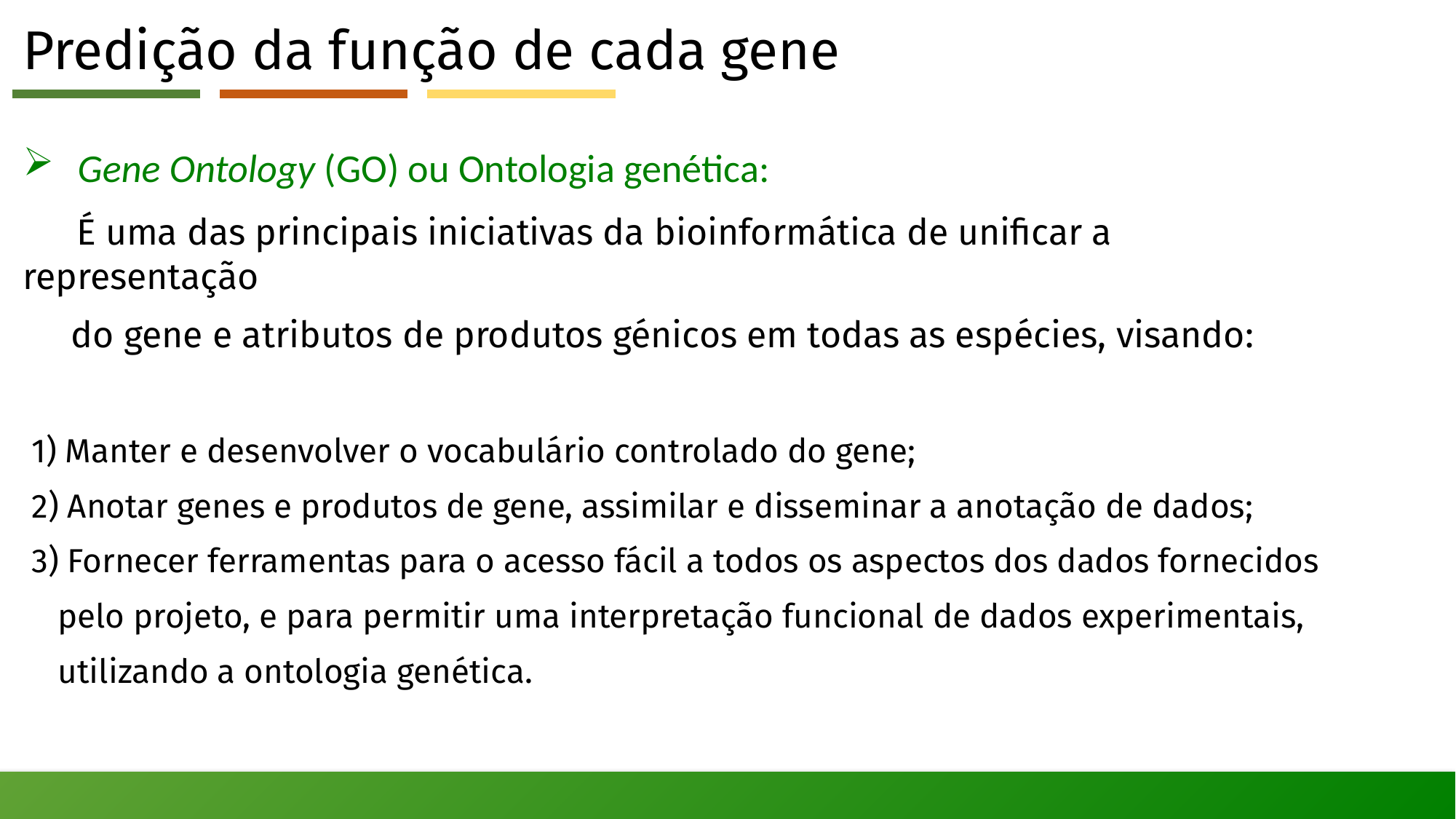

# Predição da função de cada gene
Gene Ontology (GO) ou Ontologia genética:
      É uma das principais iniciativas da bioinformática de unificar a representação
     do gene e atributos de produtos génicos em todas as espécies, visando:

 1) Manter e desenvolver o vocabulário controlado do gene;
 2) Anotar genes e produtos de gene, assimilar e disseminar a anotação de dados;
 3) Fornecer ferramentas para o acesso fácil a todos os aspectos dos dados fornecidos
    pelo projeto, e para permitir uma interpretação funcional de dados experimentais,
    utilizando a ontologia genética.